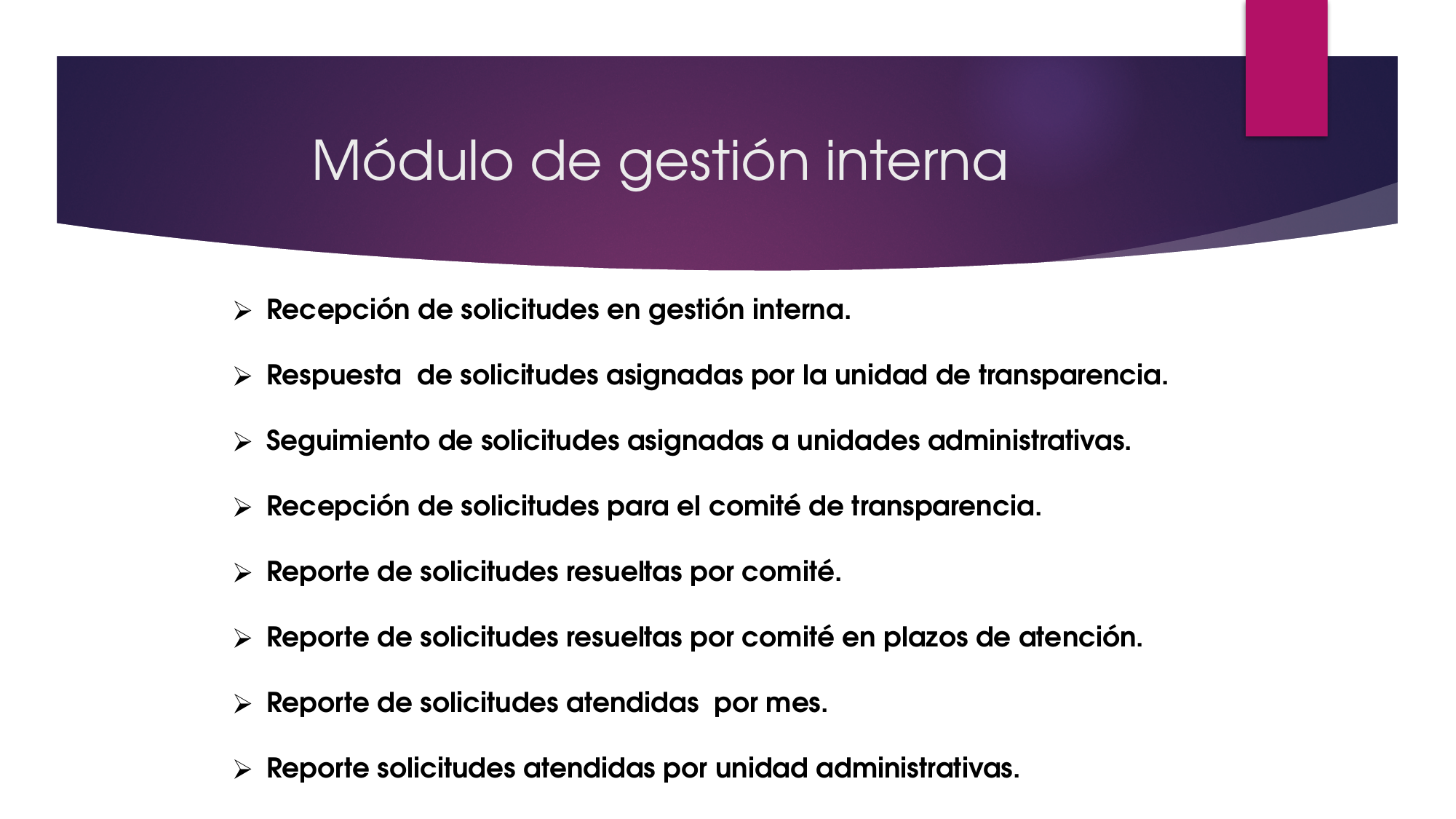

# Módulo de gestión interna
Recepción de solicitudes en gestión interna.

Respuesta  de solicitudes asignadas por la unidad de transparencia.

Seguimiento de solicitudes asignadas a unidades administrativas.

Recepción de solicitudes para el comité de transparencia.

Reporte de solicitudes resueltas por comité.

Reporte de solicitudes resueltas por comité en plazos de atención.

Reporte de solicitudes atendidas  por mes.

Reporte solicitudes atendidas por unidad administrativas.